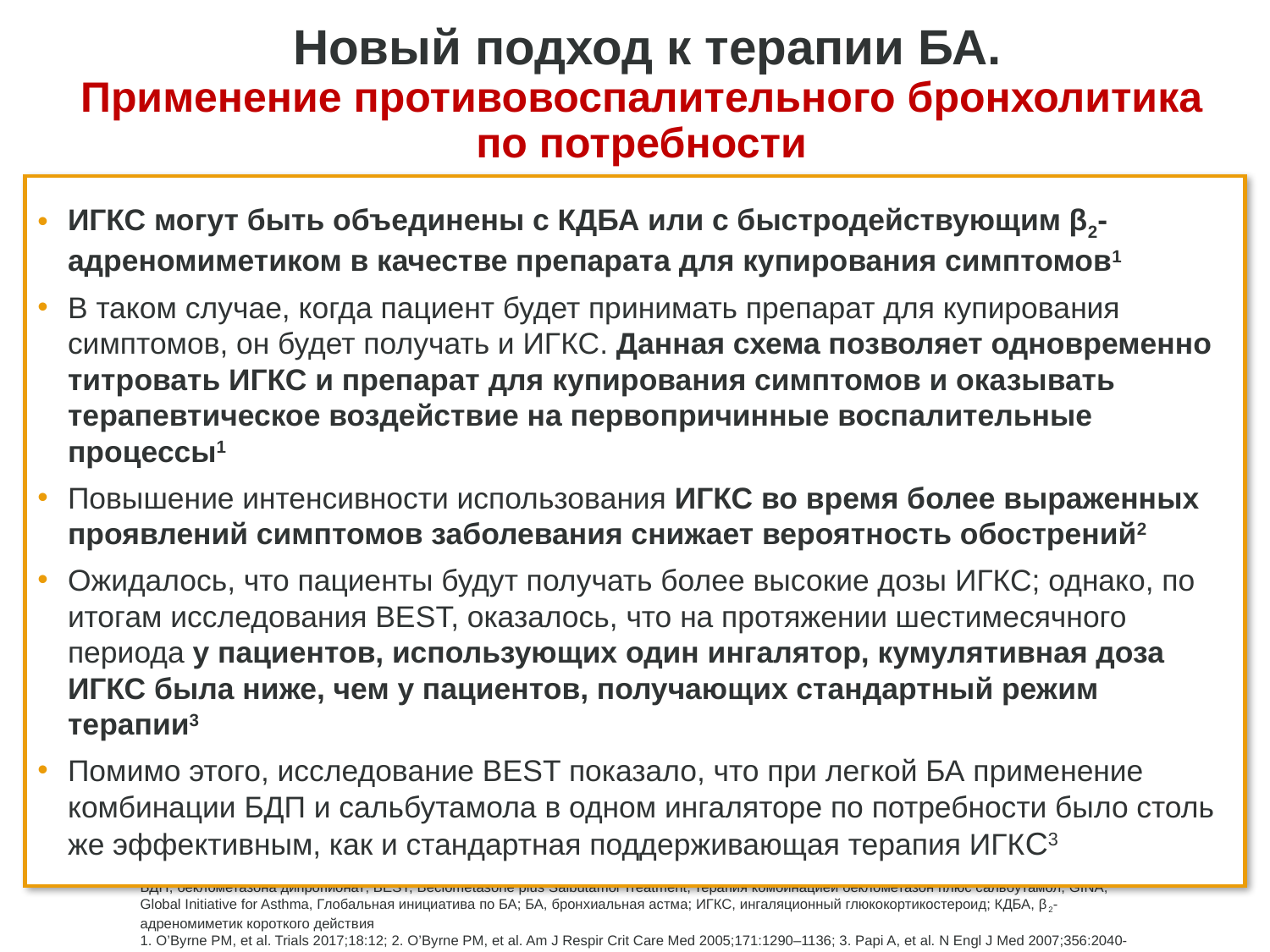

# Новый подход к терапии БА. Применение противовоспалительного бронхолитика по потребности
ИГКС могут быть объединены с КДБА или с быстродействующим β2-адреномиметиком в качестве препарата для купирования симптомов1
В таком случае, когда пациент будет принимать препарат для купирования симптомов, он будет получать и ИГКС. Данная схема позволяет одновременно титровать ИГКС и препарат для купирования симптомов и оказывать терапевтическое воздействие на первопричинные воспалительные процессы1
Повышение интенсивности использования ИГКС во время более выраженных проявлений симптомов заболевания снижает вероятность обострений2
Ожидалось, что пациенты будут получать более высокие дозы ИГКС; однако, по итогам исследования BEST, оказалось, что на протяжении шестимесячного периода у пациентов, использующих один ингалятор, кумулятивная доза ИГКС была ниже, чем у пациентов, получающих стандартный режим терапии3
Помимо этого, исследование BEST показало, что при легкой БА применение комбинации БДП и сальбутамола в одном ингаляторе по потребности было столь же эффективным, как и стандартная поддерживающая терапия ИГКС3
БДП, беклометазона дипропионат; BEST, Beclometasone plus Salbutamol Treatment, терапия комбинацией беклометазон плюс сальбутамол; GINA, Global Initiative for Asthma, Глобальная инициатива по БА; БА, бронхиальная астма; ИГКС, ингаляционный глюкокортикостероид; КДБА, β2-адреномиметик короткого действия
1. O’Byrne PM, et al. Trials 2017;18:12; 2. O’Byrne PM, et al. Am J Respir Crit Care Med 2005;171:1290–1136; 3. Papi A, et al. N Engl J Med 2007;356:2040-2052.